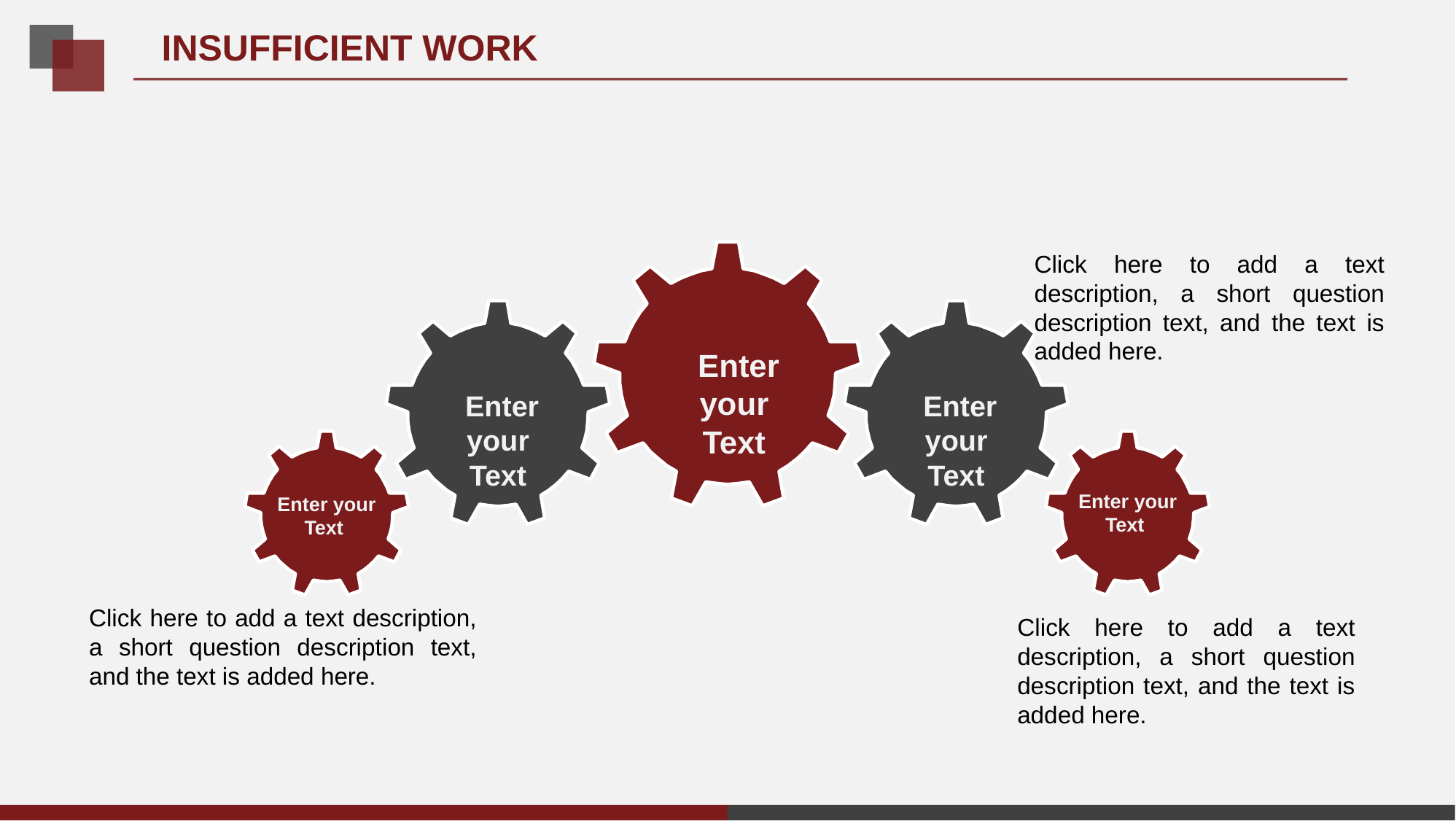

INSUFFICIENT WORK
Click here to add a text description, a short question description text, and the text is added here.

 Enter your
Text
 Enter your
Text
 Enter your
Text

 Enter your
Text
 Enter your
Text
Click here to add a text description, a short question description text, and the text is added here.
Click here to add a text description, a short question description text, and the text is added here.